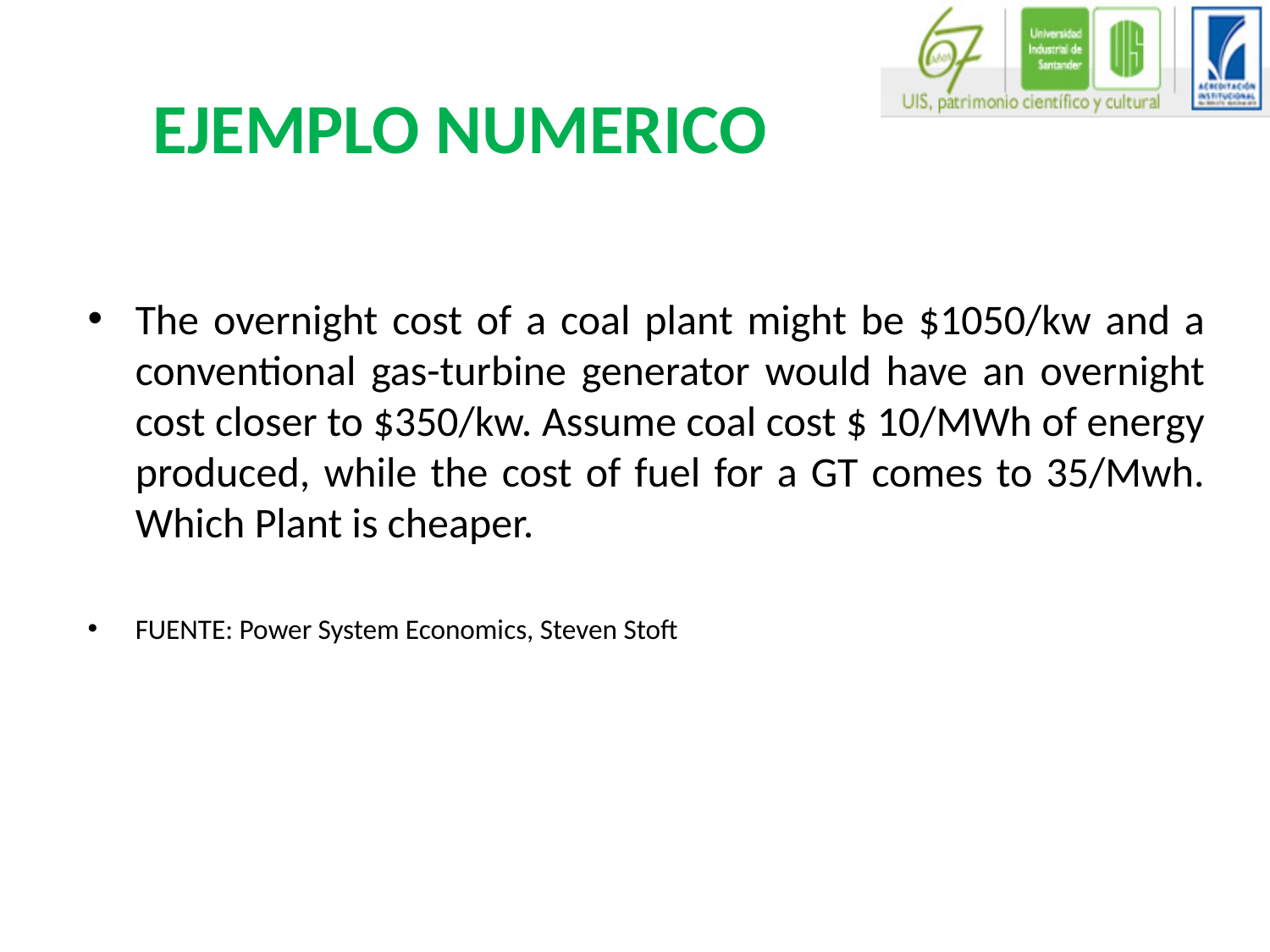

# EJEMPLO NUMERICO
The overnight cost of a coal plant might be $1050/kw and a conventional gas-turbine generator would have an overnight cost closer to $350/kw. Assume coal cost $ 10/MWh of energy produced, while the cost of fuel for a GT comes to 35/Mwh. Which Plant is cheaper.

FUENTE: Power System Economics, Steven Stoft